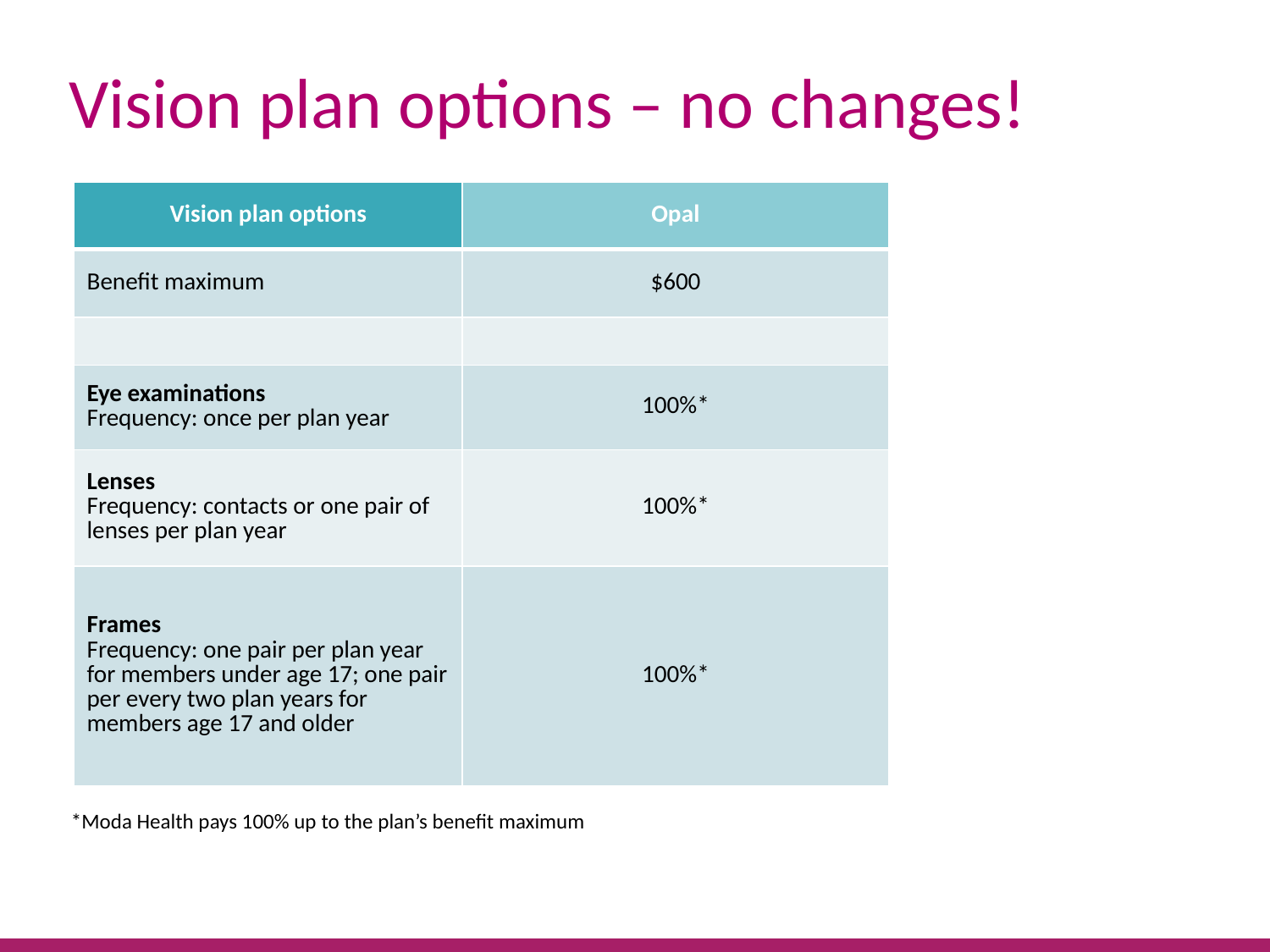

Vision plan options – no changes!
| Vision plan options | Opal |
| --- | --- |
| Benefit maximum | $600 |
|  |  |
| Eye examinations Frequency: once per plan year | 100%\* |
| Lenses Frequency: contacts or one pair of lenses per plan year | 100%\* |
| Frames Frequency: one pair per plan year for members under age 17; one pair per every two plan years for members age 17 and older | 100%\* |
*Moda Health pays 100% up to the plan’s benefit maximum